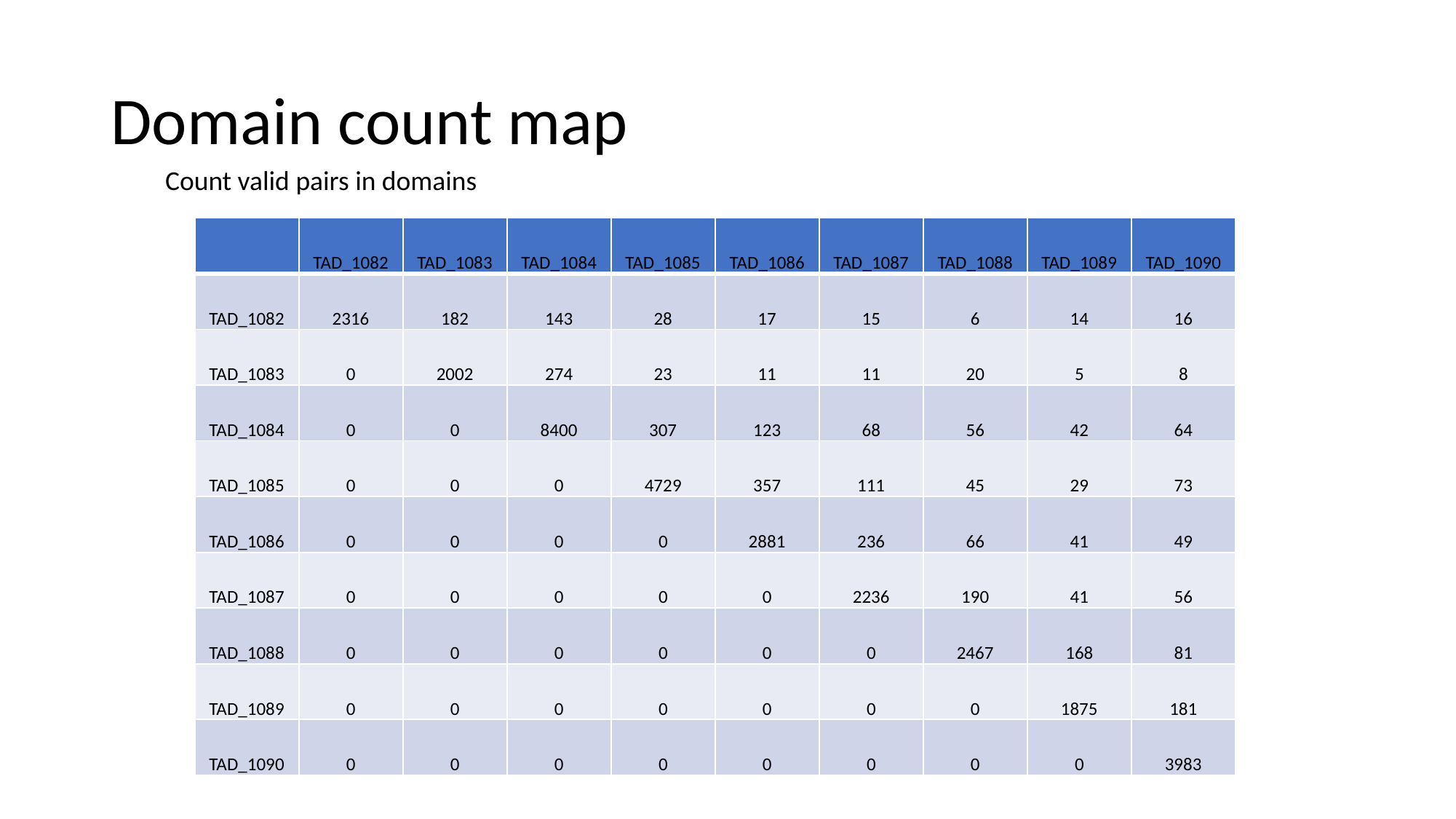

# Domain count map
Count valid pairs in domains
|  | TAD\_1082 | TAD\_1083 | TAD\_1084 | TAD\_1085 | TAD\_1086 | TAD\_1087 | TAD\_1088 | TAD\_1089 | TAD\_1090 |
| --- | --- | --- | --- | --- | --- | --- | --- | --- | --- |
| TAD\_1082 | 2316 | 182 | 143 | 28 | 17 | 15 | 6 | 14 | 16 |
| TAD\_1083 | 0 | 2002 | 274 | 23 | 11 | 11 | 20 | 5 | 8 |
| TAD\_1084 | 0 | 0 | 8400 | 307 | 123 | 68 | 56 | 42 | 64 |
| TAD\_1085 | 0 | 0 | 0 | 4729 | 357 | 111 | 45 | 29 | 73 |
| TAD\_1086 | 0 | 0 | 0 | 0 | 2881 | 236 | 66 | 41 | 49 |
| TAD\_1087 | 0 | 0 | 0 | 0 | 0 | 2236 | 190 | 41 | 56 |
| TAD\_1088 | 0 | 0 | 0 | 0 | 0 | 0 | 2467 | 168 | 81 |
| TAD\_1089 | 0 | 0 | 0 | 0 | 0 | 0 | 0 | 1875 | 181 |
| TAD\_1090 | 0 | 0 | 0 | 0 | 0 | 0 | 0 | 0 | 3983 |